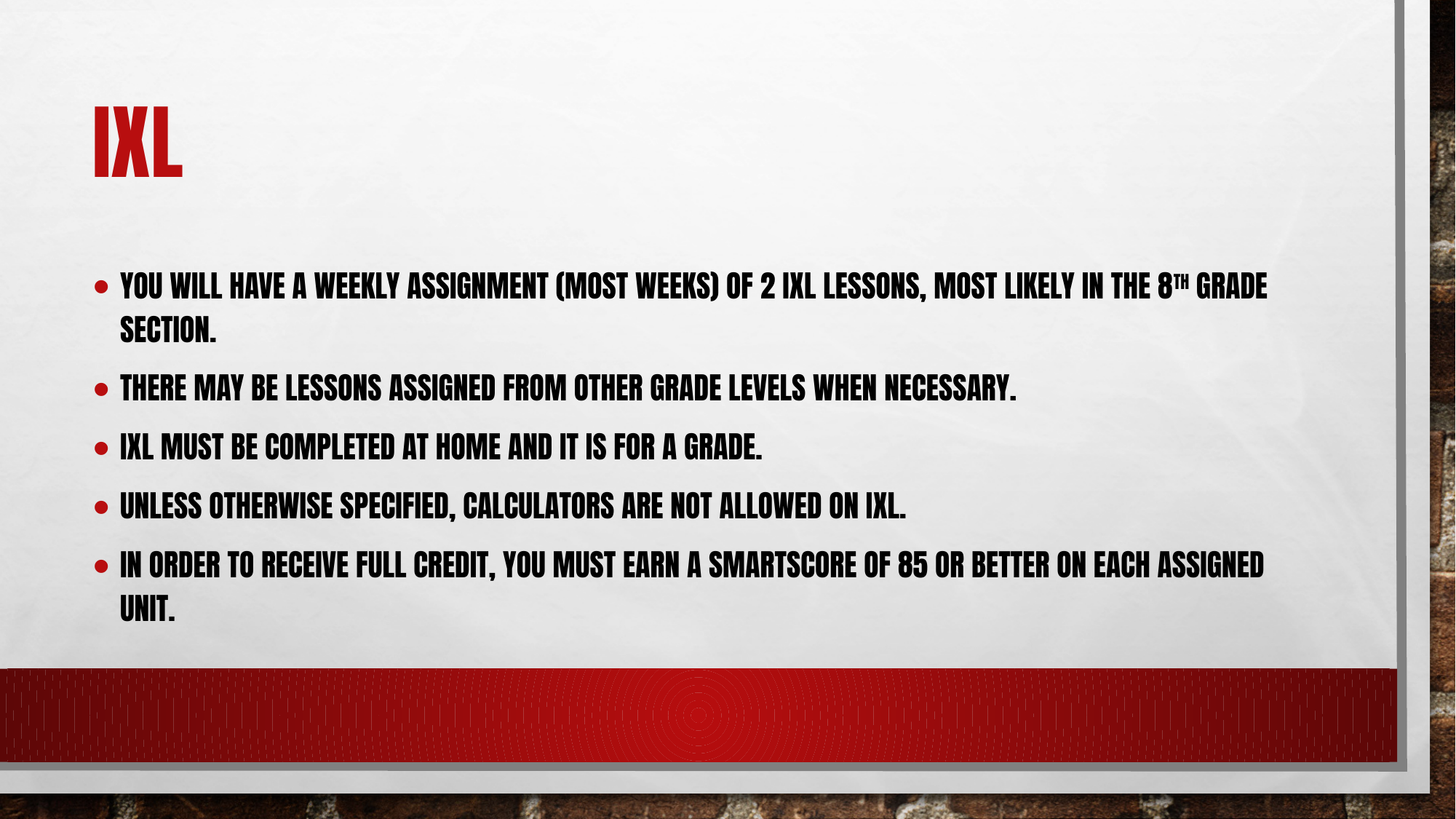

# ixl
You will have a weekly assignment (most weeks) of 2 ixl lessons, most likely in the 8th grade section.
There may be lessons assigned from other grade levels when necessary.
IXL must be completed at home and it is for a grade.
Unless otherwise specified, calculators are not allowed on ixl.
In order to receive full credit, you must earn a smartscore of 85 or better on each assigned unit.